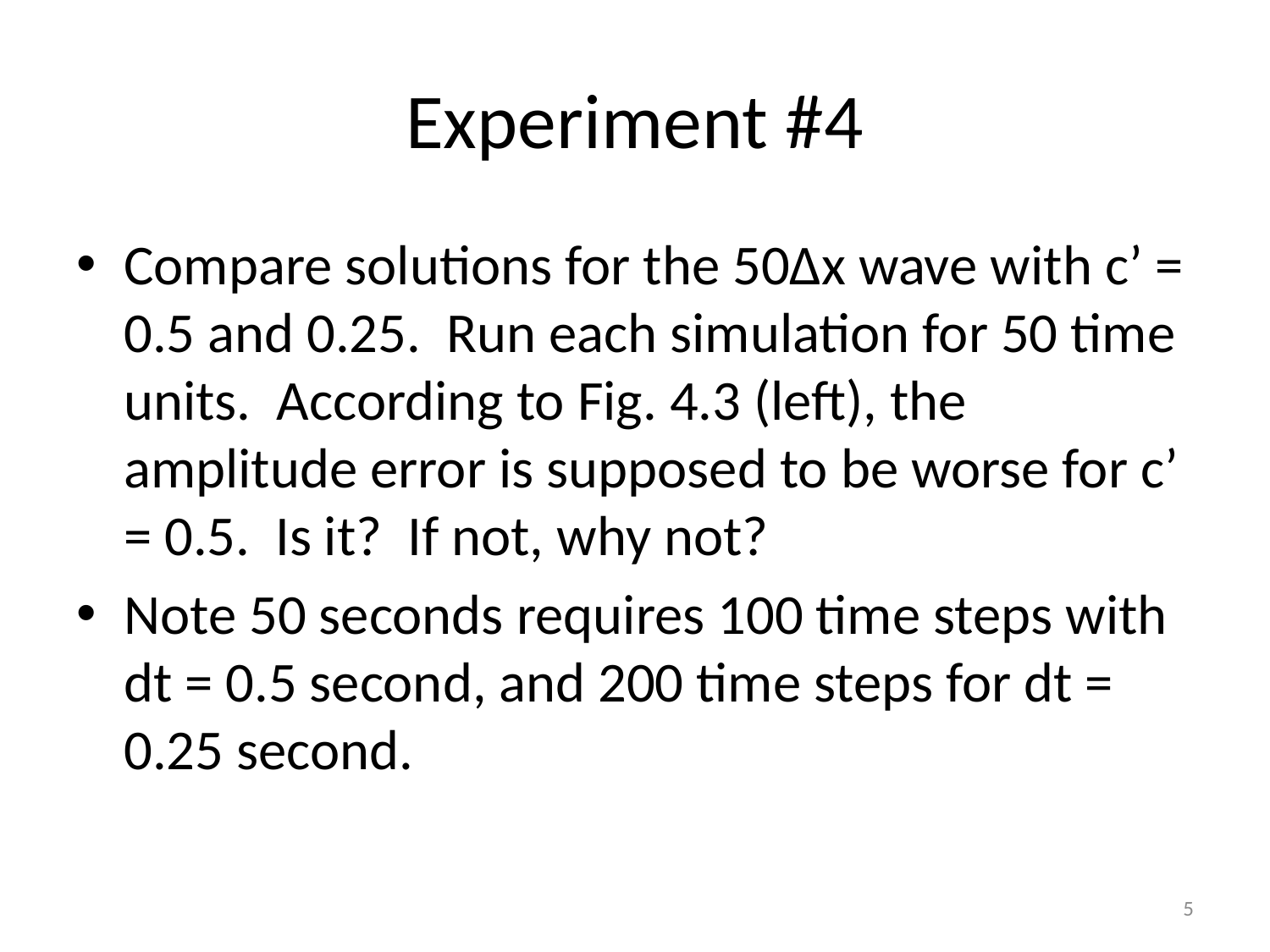

# Experiment #4
Compare solutions for the 50∆x wave with c’ = 0.5 and 0.25.  Run each simulation for 50 time units.  According to Fig. 4.3 (left), the amplitude error is supposed to be worse for c’ = 0.5.  Is it?  If not, why not?
Note 50 seconds requires 100 time steps with dt = 0.5 second, and 200 time steps for dt = 0.25 second.
5